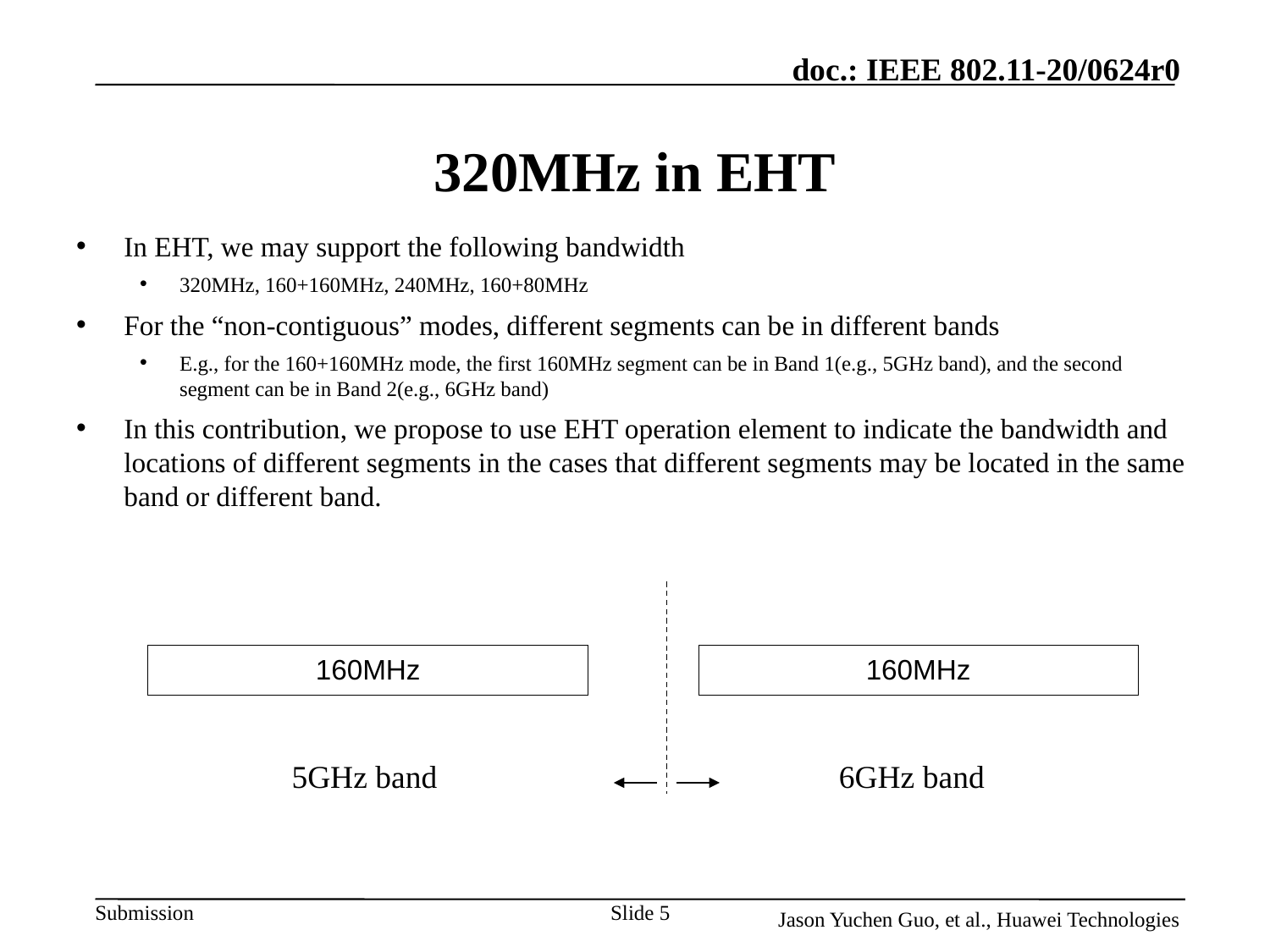

# 320MHz in EHT
In EHT, we may support the following bandwidth
320MHz, 160+160MHz, 240MHz, 160+80MHz
For the “non-contiguous” modes, different segments can be in different bands
E.g., for the 160+160MHz mode, the first 160MHz segment can be in Band 1(e.g., 5GHz band), and the second segment can be in Band 2(e.g., 6GHz band)
In this contribution, we propose to use EHT operation element to indicate the bandwidth and locations of different segments in the cases that different segments may be located in the same band or different band.
160MHz
160MHz
5GHz band
6GHz band
Slide 5